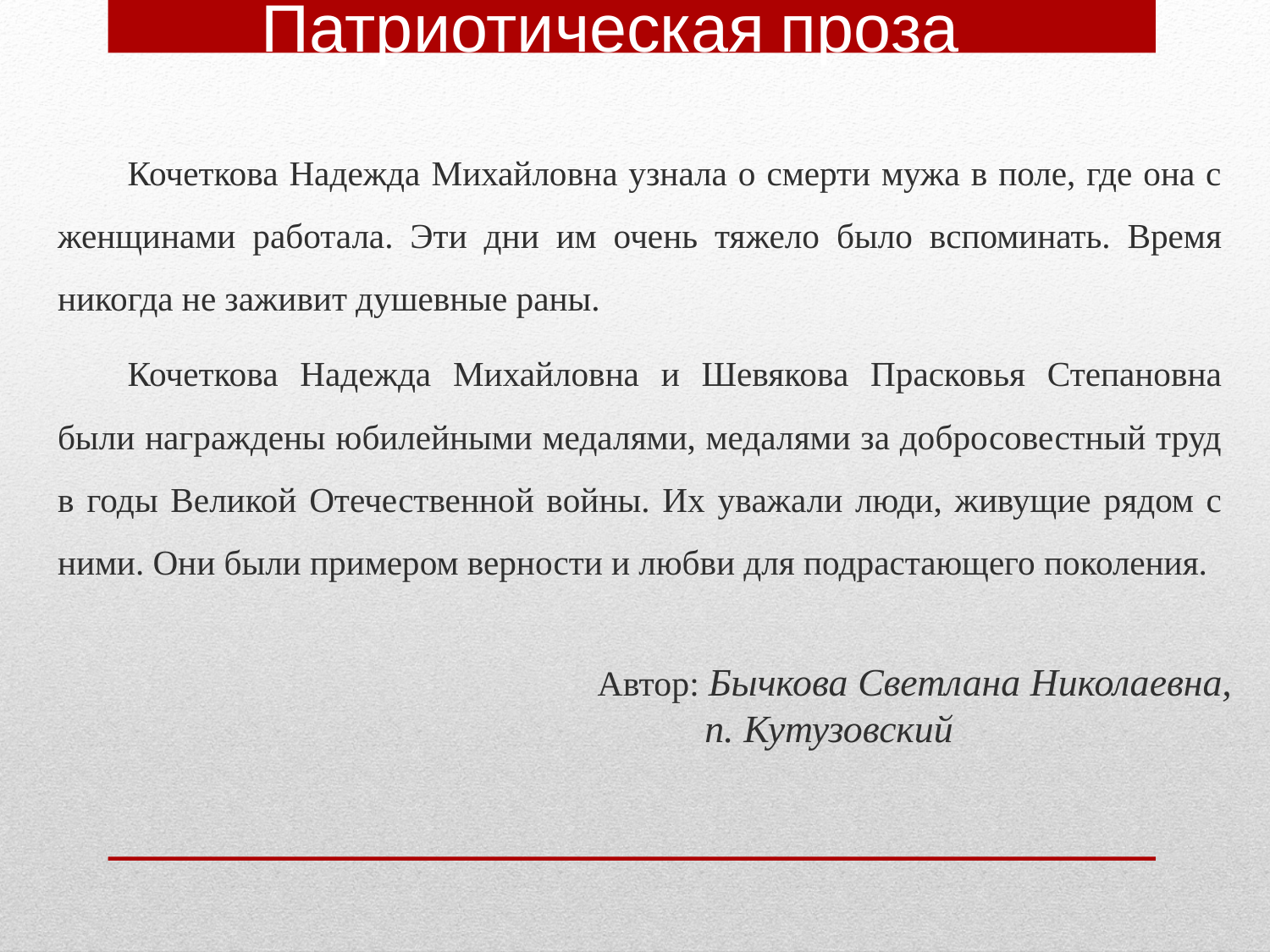

Патриотическая проза
	Кочеткова Надежда Михайловна узнала о смерти мужа в поле, где она с женщинами работала. Эти дни им очень тяжело было вспоминать. Время никогда не заживит душевные раны.
	Кочеткова Надежда Михайловна и Шевякова Прасковья Степановна были награждены юбилейными медалями, медалями за добросовестный труд в годы Великой Отечественной войны. Их уважали люди, живущие рядом с ними. Они были примером верности и любви для подрастающего поколения.

Автор: Бычкова Светлана Николаевна,
           п. Кутузовский